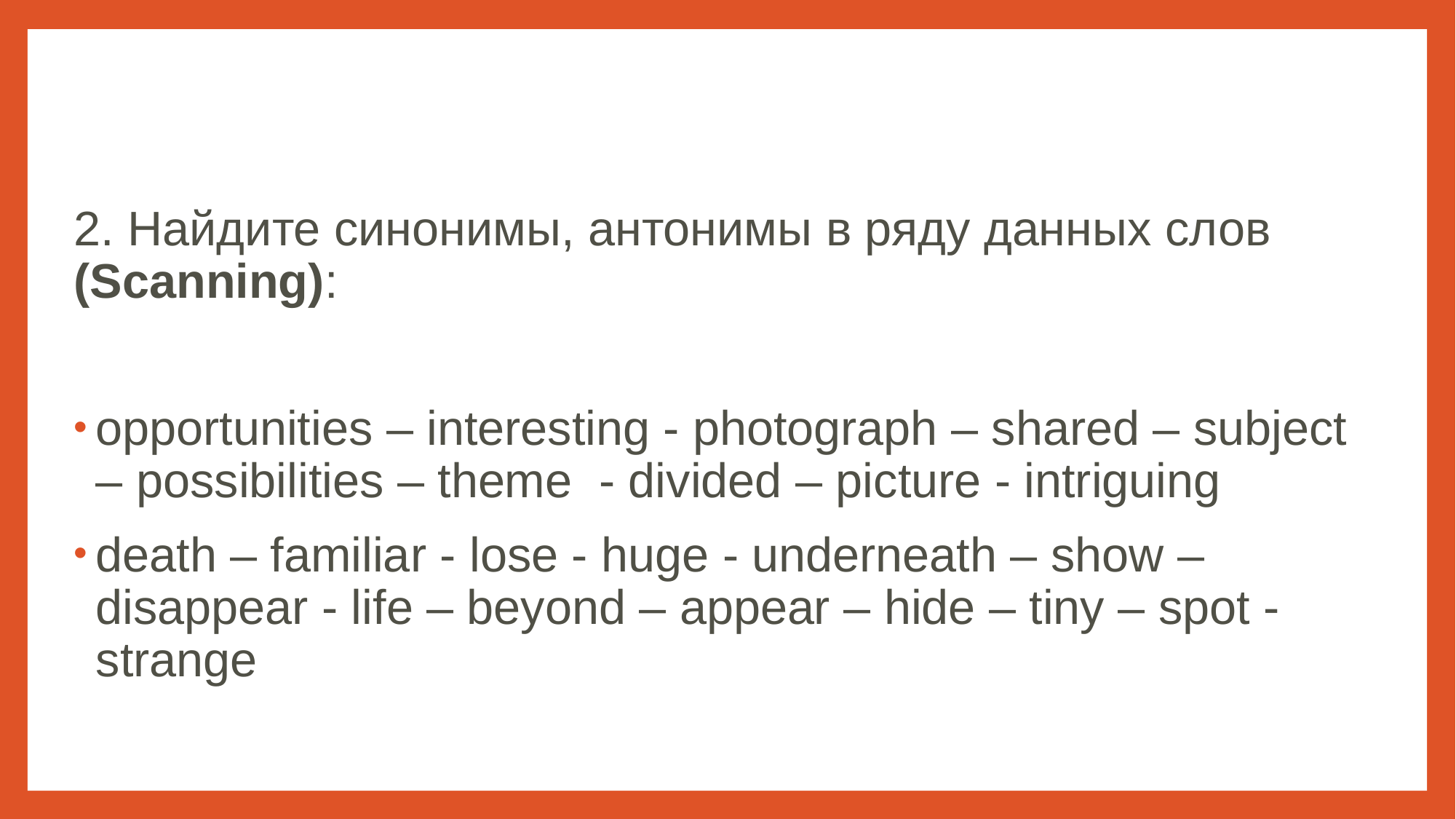

2. Найдите синонимы, антонимы в ряду данных слов (Scanning):

opportunities – interesting - photograph – shared – subject – possibilities – theme  - divided – picture - intriguing
death – familiar - lose - huge - underneath – show – disappear - life – beyond – appear – hide – tiny – spot - strange